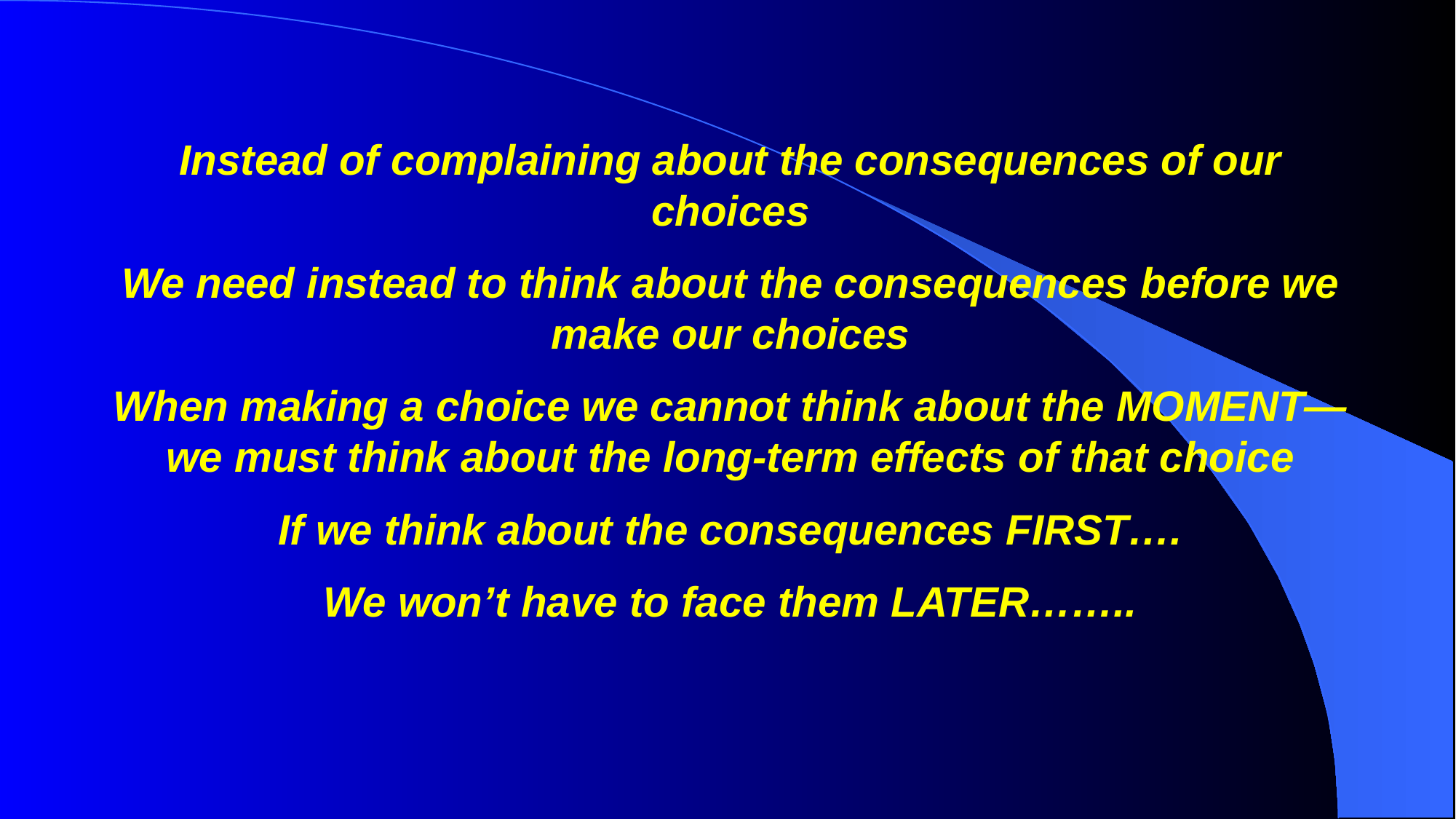

Instead of complaining about the consequences of our choices
We need instead to think about the consequences before we make our choices
When making a choice we cannot think about the MOMENT—we must think about the long-term effects of that choice
If we think about the consequences FIRST….
We won’t have to face them LATER……..